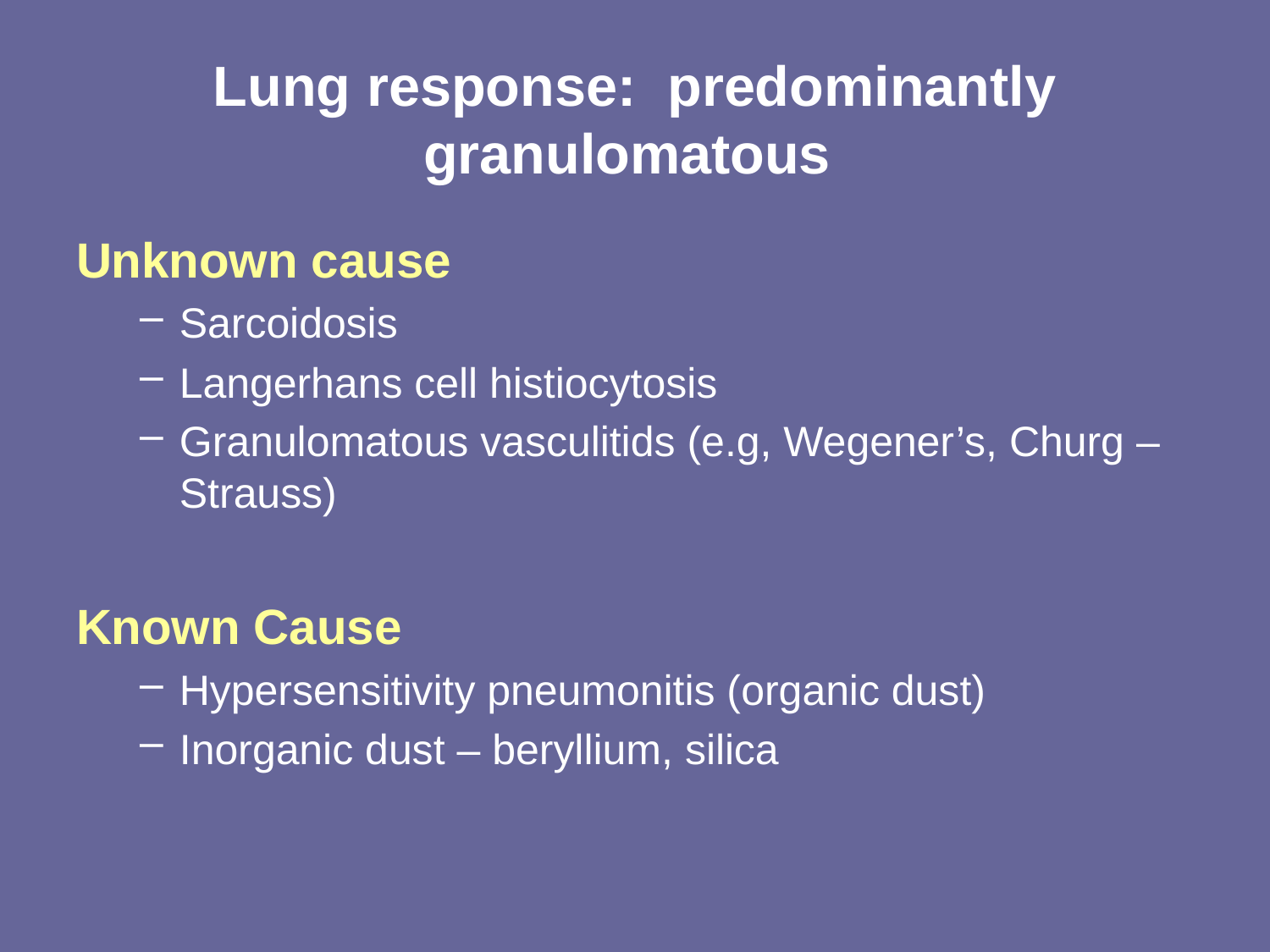

# Lung response:  predominantly granulomatous
Unknown cause
Sarcoidosis
Langerhans cell histiocytosis
Granulomatous vasculitids (e.g, Wegener’s, Churg – Strauss)

Known Cause
Hypersensitivity pneumonitis (organic dust)
Inorganic dust – beryllium, silica